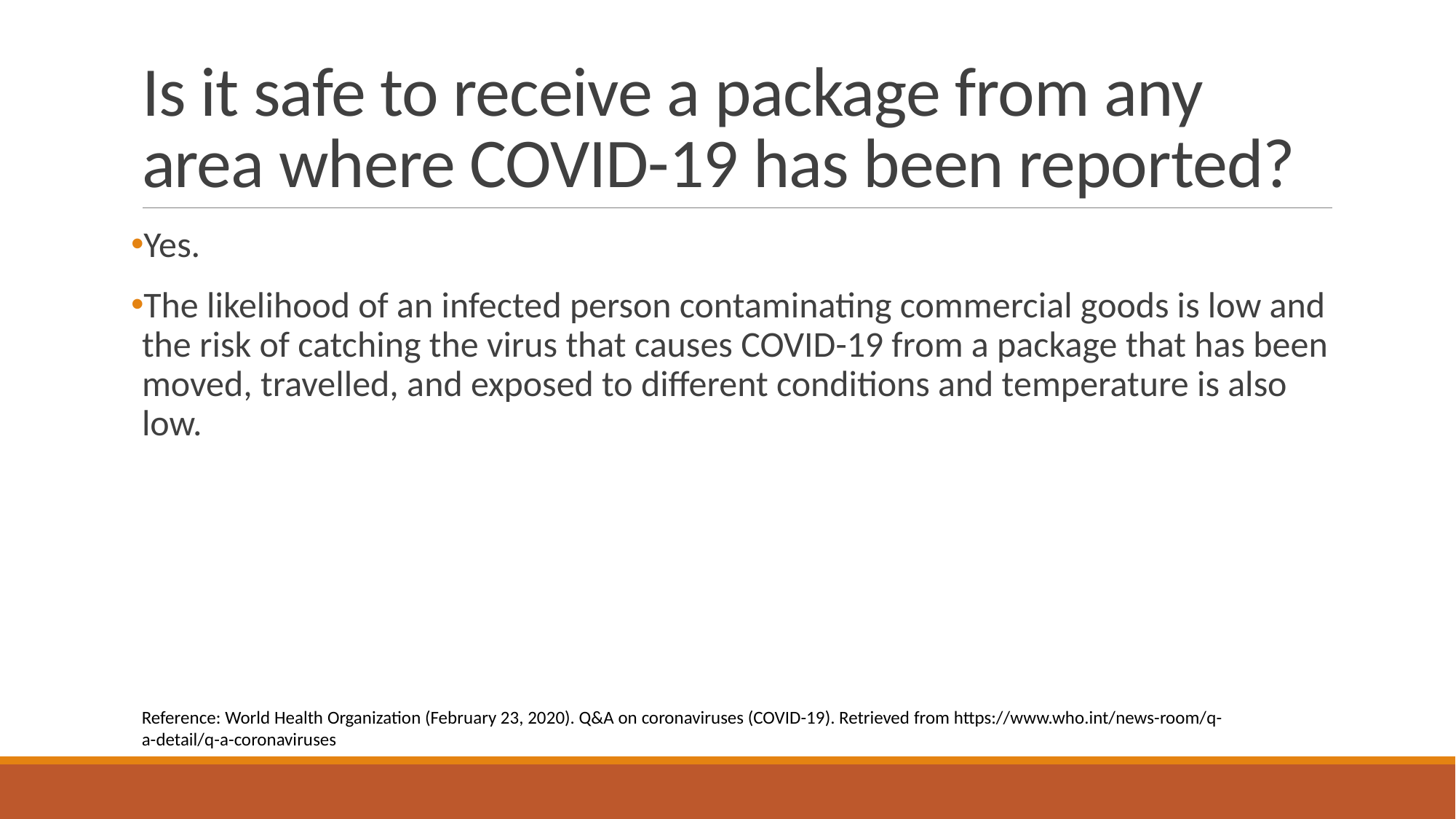

# Is it safe to receive a package from any area where COVID-19 has been reported?
Yes.
The likelihood of an infected person contaminating commercial goods is low and the risk of catching the virus that causes COVID-19 from a package that has been moved, travelled, and exposed to different conditions and temperature is also low.
Reference: World Health Organization (February 23, 2020). Q&A on coronaviruses (COVID-19). Retrieved from https://www.who.int/news-room/q-a-detail/q-a-coronaviruses